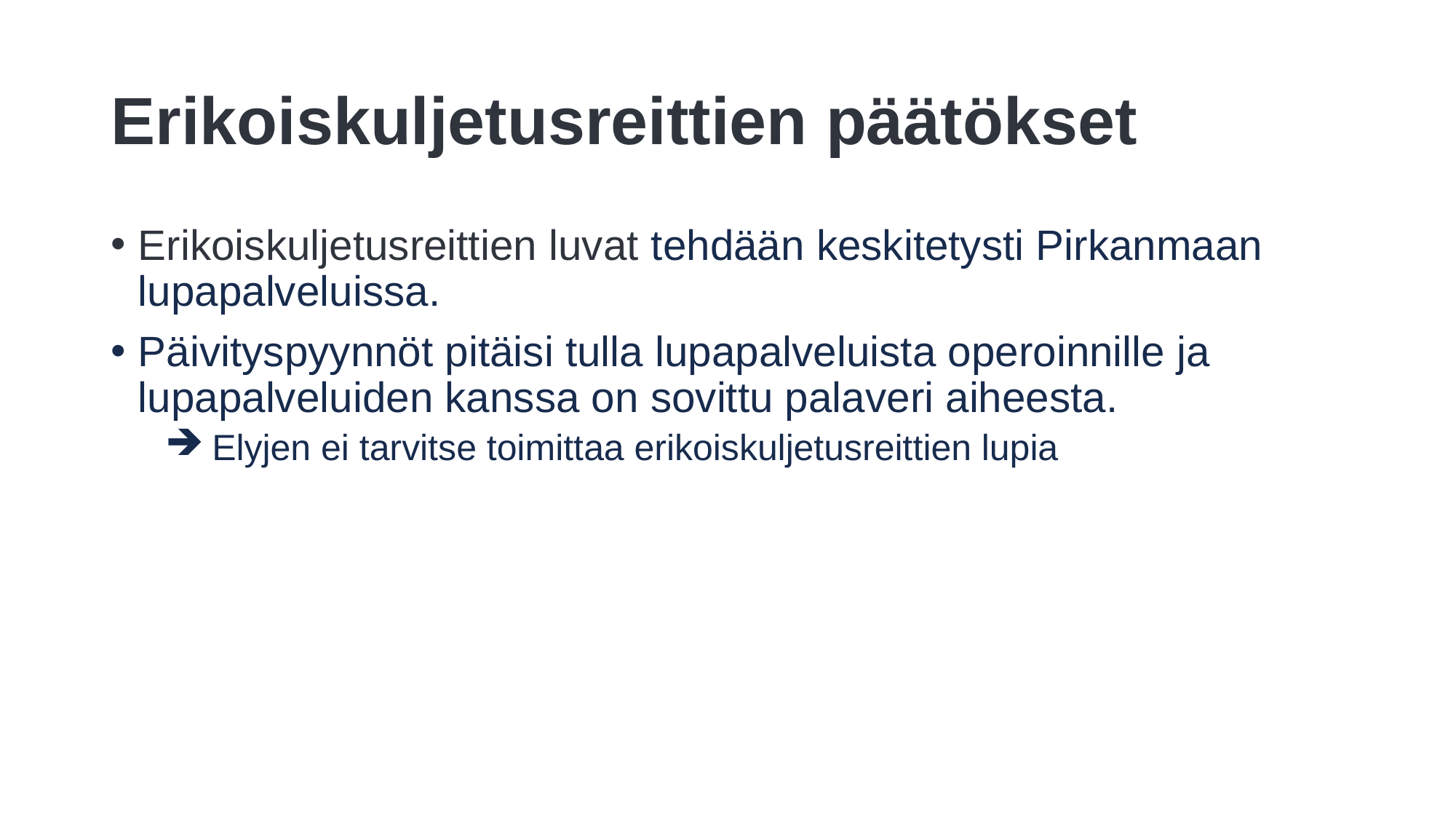

# Erikoiskuljetusreittien päätökset
Erikoiskuljetusreittien luvat tehdään keskitetysti Pirkanmaan lupapalveluissa.
Päivityspyynnöt pitäisi tulla lupapalveluista operoinnille ja lupapalveluiden kanssa on sovittu palaveri aiheesta.
 Elyjen ei tarvitse toimittaa erikoiskuljetusreittien lupia